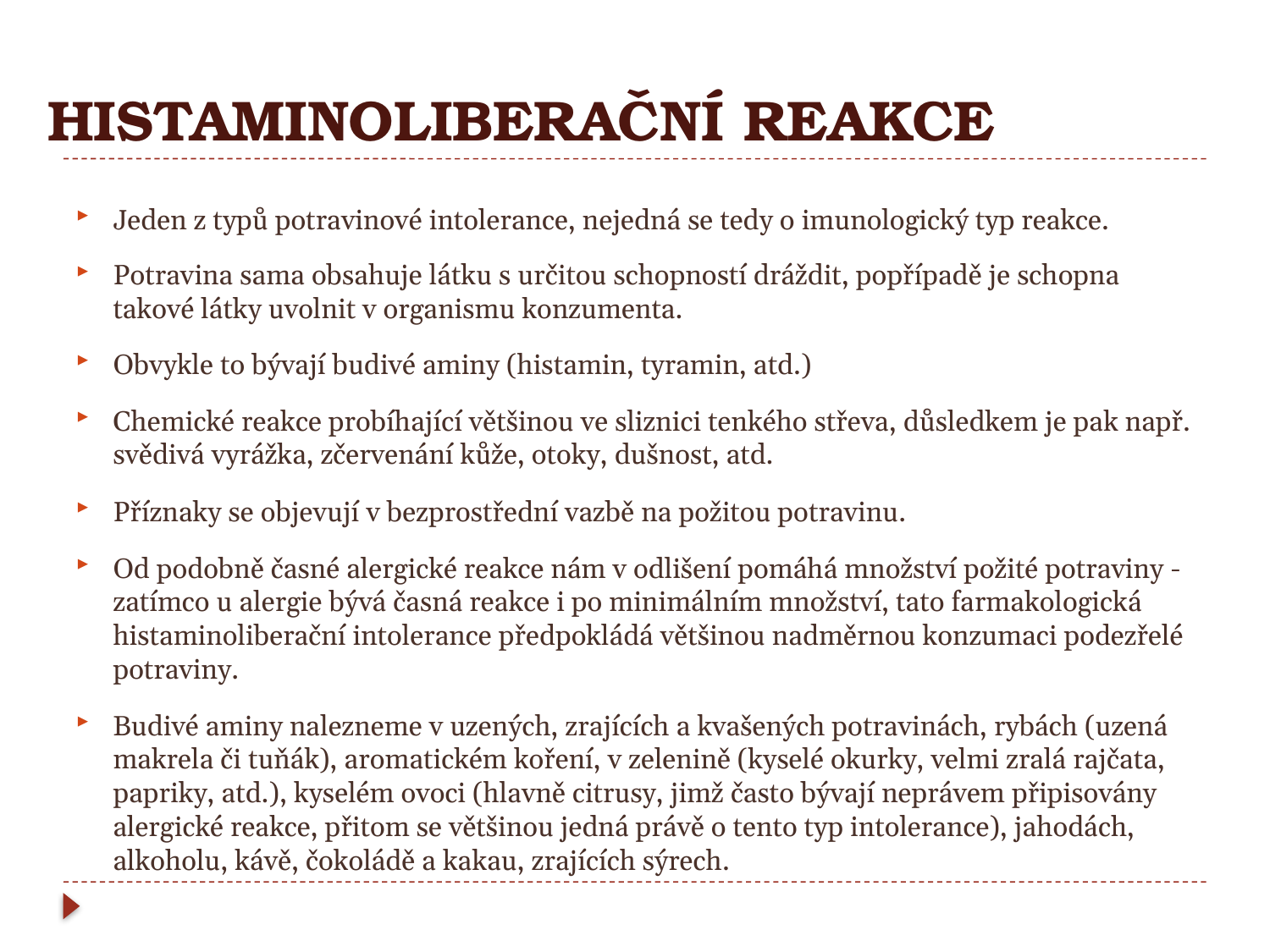

# HISTAMINOLIBERAČNÍ REAKCE

Jeden z typů potravinové intolerance, nejedná se tedy o imunologický typ reakce.

Potravina sama obsahuje látku s určitou schopností dráždit, popřípadě je schopna takové látky uvolnit v organismu konzumenta.

Obvykle to bývají budivé aminy (histamin, tyramin, atd.)

Chemické reakce probíhající většinou ve sliznici tenkého střeva, důsledkem je pak např. svědivá vyrážka, zčervenání kůže, otoky, dušnost, atd.

Příznaky se objevují v bezprostřední vazbě na požitou potravinu.

Od podobně časné alergické reakce nám v odlišení pomáhá množství požité potraviny - zatímco u alergie bývá časná reakce i po minimálním množství, tato farmakologická histaminoliberační intolerance předpokládá většinou nadměrnou konzumaci podezřelé potraviny.

Budivé aminy nalezneme v uzených, zrajících a kvašených potravinách, rybách (uzená makrela či tuňák), aromatickém koření, v zelenině (kyselé okurky, velmi zralá rajčata, papriky, atd.), kyselém ovoci (hlavně citrusy, jimž často bývají neprávem připisovány alergické reakce, přitom se většinou jedná právě o tento typ intolerance), jahodách, alkoholu, kávě, čokoládě a kakau, zrajících sýrech.